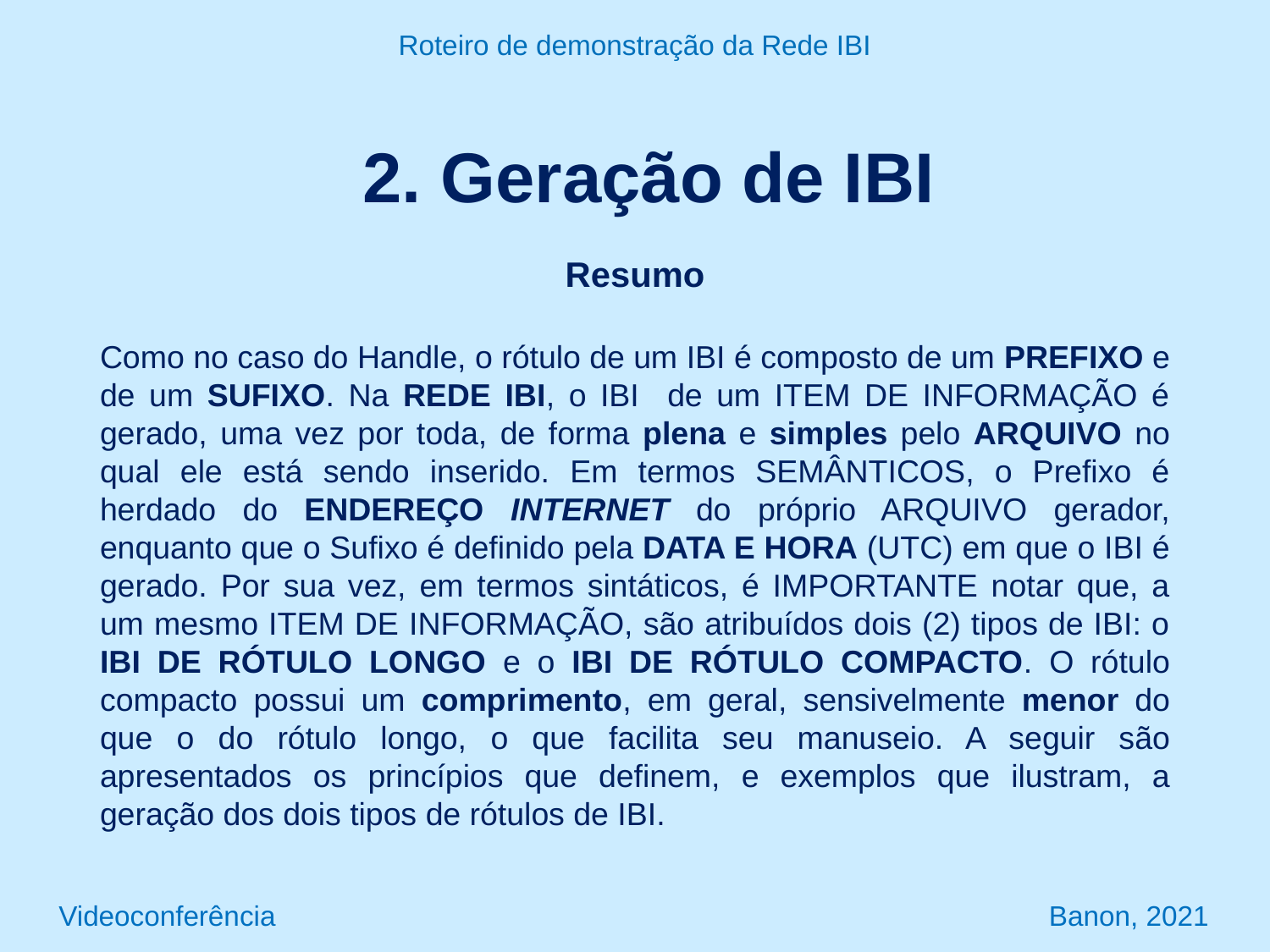

Roteiro de demonstração da Rede IBI
2. Geração de IBI
Resumo

Como no caso do Handle, o rótulo de um IBI é composto de um PREFIXO e de um SUFIXO. Na REDE IBI, o IBI  de um ITEM DE INFORMAÇÃO é gerado, uma vez por toda, de forma plena e simples pelo ARQUIVO no qual ele está sendo inserido. Em termos SEMÂNTICOS, o Prefixo é herdado do ENDEREÇO INTERNET do próprio ARQUIVO gerador, enquanto que o Sufixo é definido pela DATA E HORA (UTC) em que o IBI é gerado. Por sua vez, em termos sintáticos, é IMPORTANTE notar que, a um mesmo ITEM DE INFORMAÇÃO, são atribuídos dois (2) tipos de IBI: o IBI DE RÓTULO LONGO e o IBI DE RÓTULO COMPACTO. O rótulo compacto possui um comprimento, em geral, sensivelmente menor do que o do rótulo longo, o que facilita seu manuseio. A seguir são apresentados os princípios que definem, e exemplos que ilustram, a geração dos dois tipos de rótulos de IBI.
Videoconferência                                                                                                   Banon, 2021